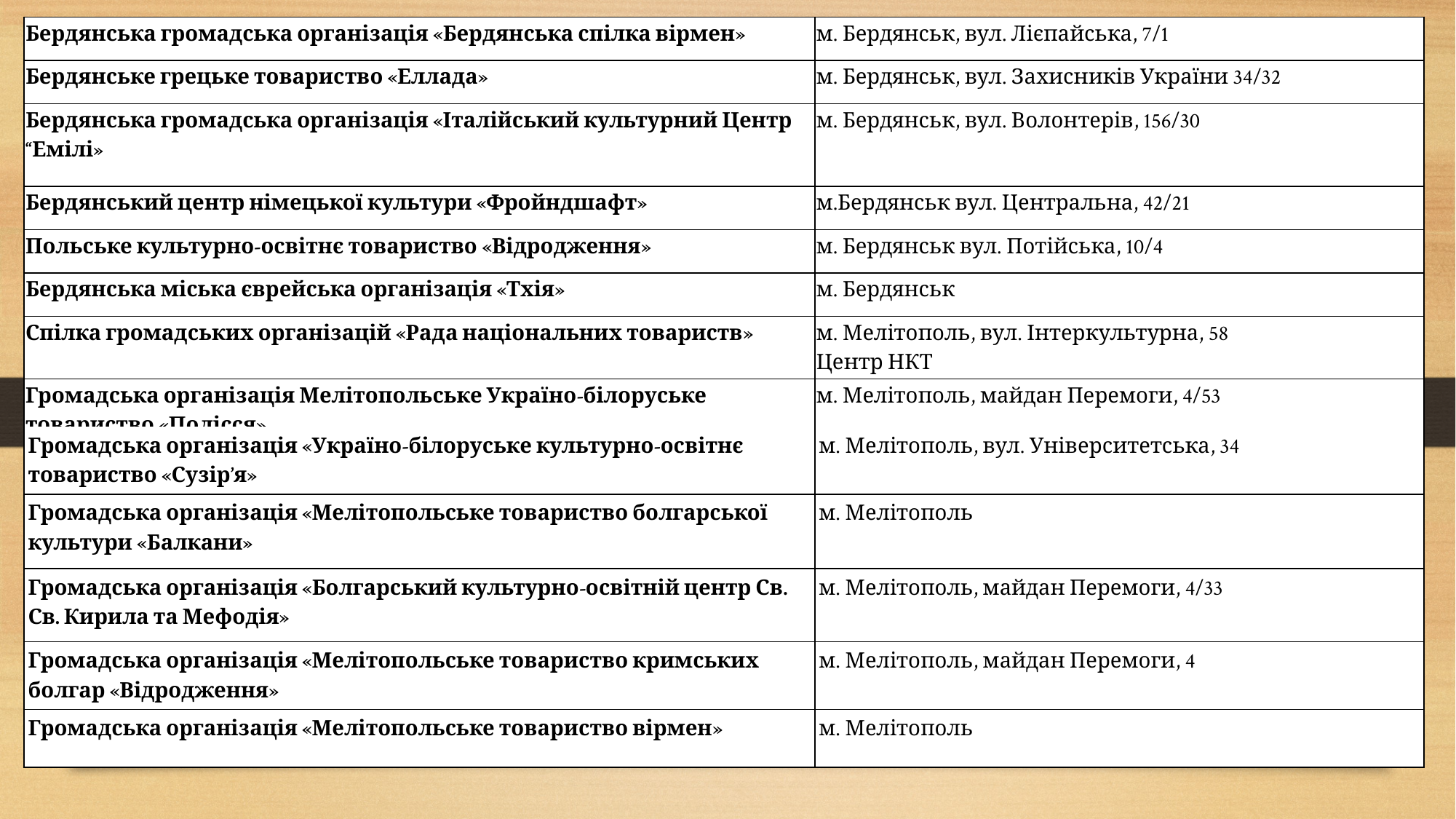

| Бердянська громадська організація «Бердянська спілка вірмен» | м. Бердянськ, вул. Лієпайська, 7/1 |
| --- | --- |
| Бердянське грецьке товариство «Еллада» | м. Бердянськ, вул. Захисників України 34/32 |
| Бердянська громадська організація «Італійський культурний Центр “Емілі» | м. Бердянськ, вул. Волонтерів, 156/30 |
| Бердянський центр німецької культури «Фройндшафт» | м.Бердянськ вул. Центральна, 42/21 |
| Польське культурно-освітнє товариство «Відродження» | м. Бердянськ вул. Потійська, 10/4 |
| Бердянська міська єврейська організація «Тхія» | м. Бердянськ |
| Спілка громадських організацій «Рада національних товариств» | м. Мелітополь, вул. Інтеркультурна, 58 Центр НКТ |
| Громадська організація Мелітопольське Україно-білоруське товариство «Полісся» | м. Мелітополь, майдан Перемоги, 4/53 |
| Громадська організація «Україно-білоруське культурно-освітнє товариство «Сузір’я» | м. Мелітополь, вул. Університетська, 34 |
| --- | --- |
| Громадська організація «Мелітопольське товариство болгарської культури «Балкани» | м. Мелітополь |
| Громадська організація «Болгарський культурно-освітній центр Св. Св. Кирила та Мефодія» | м. Мелітополь, майдан Перемоги, 4/33 |
| Громадська організація «Мелітопольське товариство кримських болгар «Відродження» | м. Мелітополь, майдан Перемоги, 4 |
| Громадська організація «Мелітопольське товариство вірмен» | м. Мелітополь |